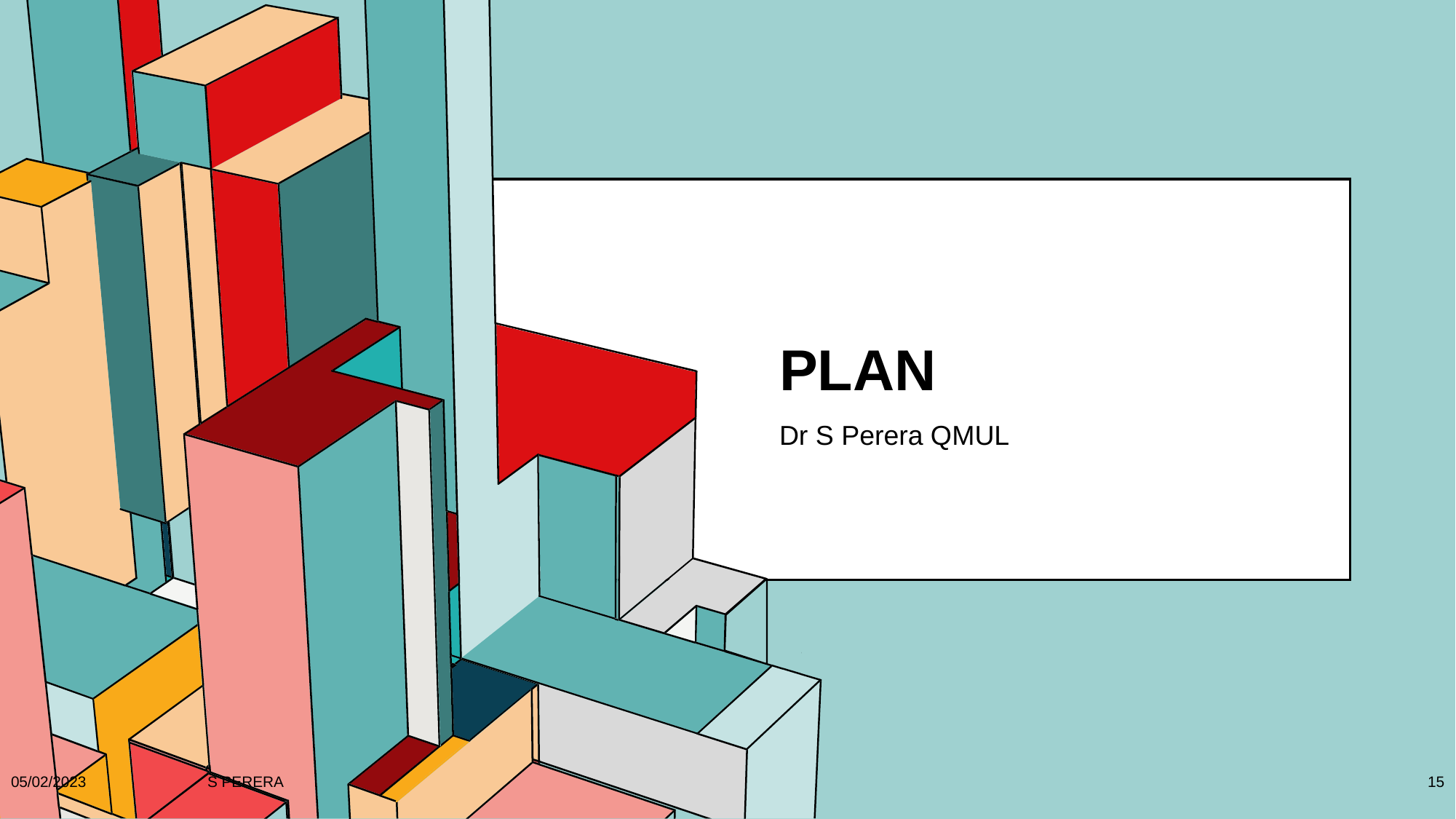

# Plan
Dr S Perera QMUL
05/02/2023
S PERERA
15